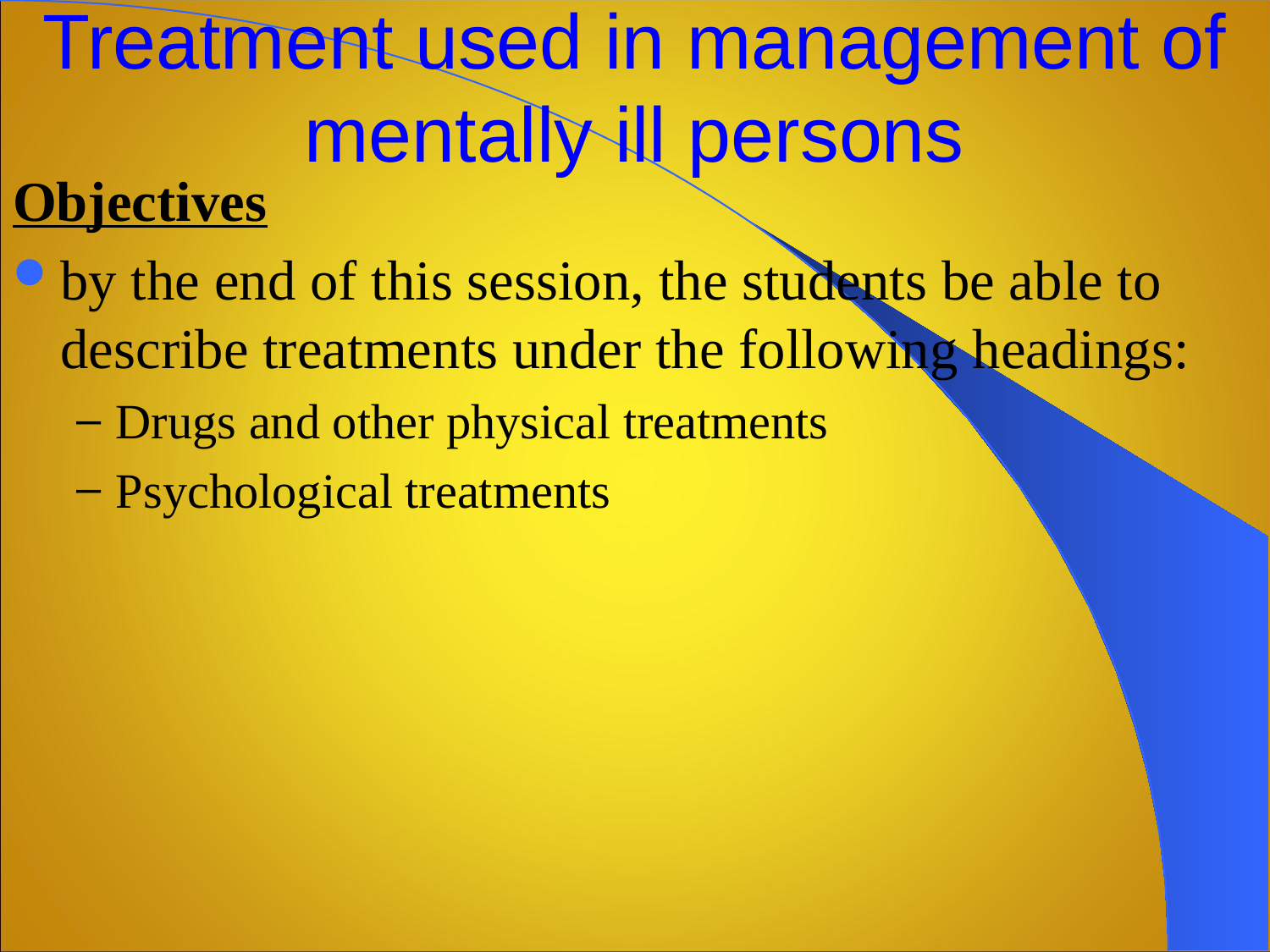

# Treatment used in management of mentally ill persons
Objectives
by the end of this session, the students be able to describe treatments under the following headings:
Drugs and other physical treatments
Psychological treatments